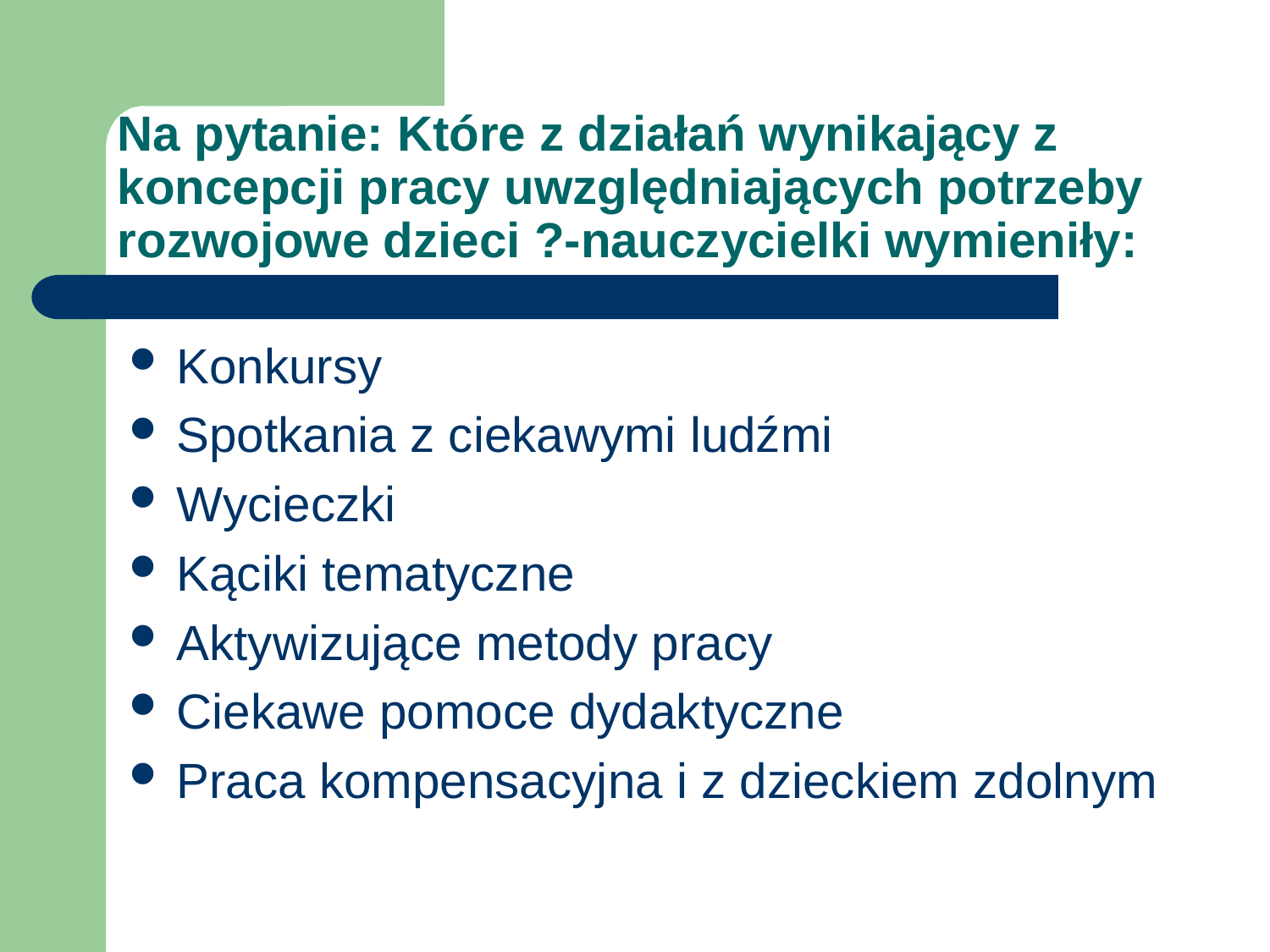

# Na pytanie: Które z działań wynikający z koncepcji pracy uwzględniających potrzeby rozwojowe dzieci ?-nauczycielki wymieniły:
Konkursy
Spotkania z ciekawymi ludźmi
Wycieczki
Kąciki tematyczne
Aktywizujące metody pracy
Ciekawe pomoce dydaktyczne
Praca kompensacyjna i z dzieckiem zdolnym